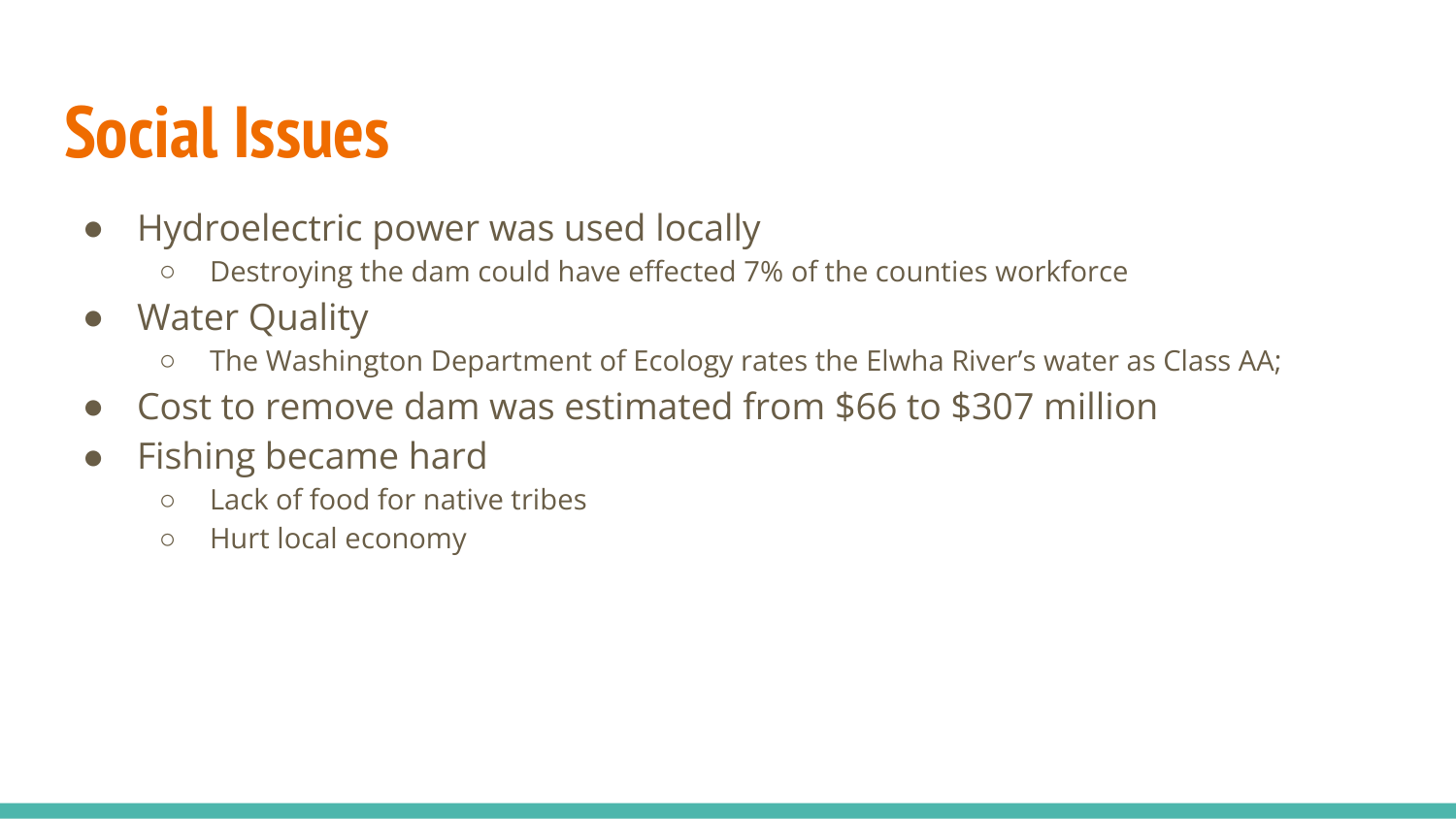

# Social Issues
Hydroelectric power was used locally
Destroying the dam could have effected 7% of the counties workforce
Water Quality
The Washington Department of Ecology rates the Elwha River’s water as Class AA;
Cost to remove dam was estimated from $66 to $307 million
Fishing became hard
Lack of food for native tribes
Hurt local economy